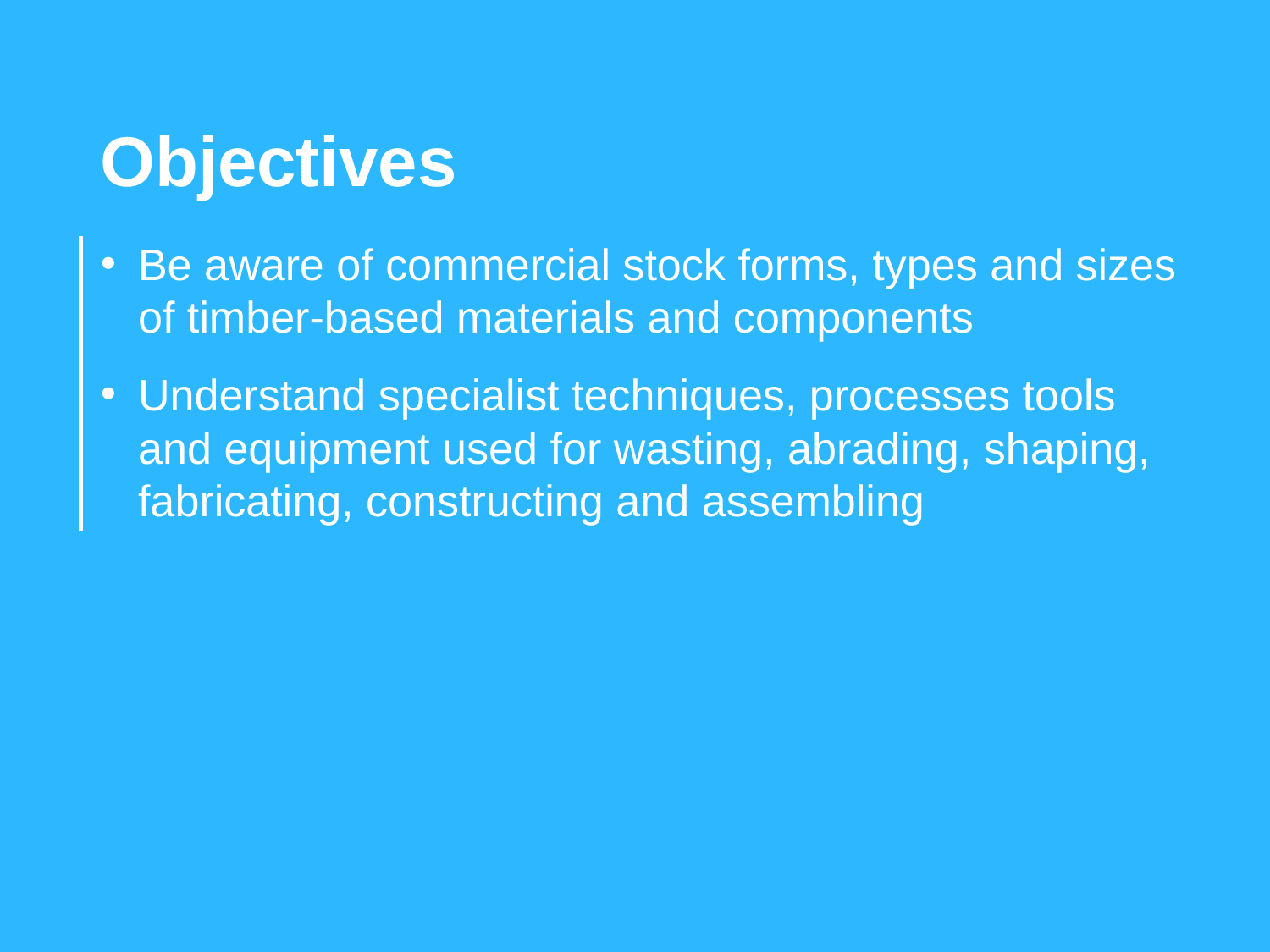

Objectives
Be aware of commercial stock forms, types and sizes of timber-based materials and components
Understand specialist techniques, processes tools and equipment used for wasting, abrading, shaping, fabricating, constructing and assembling